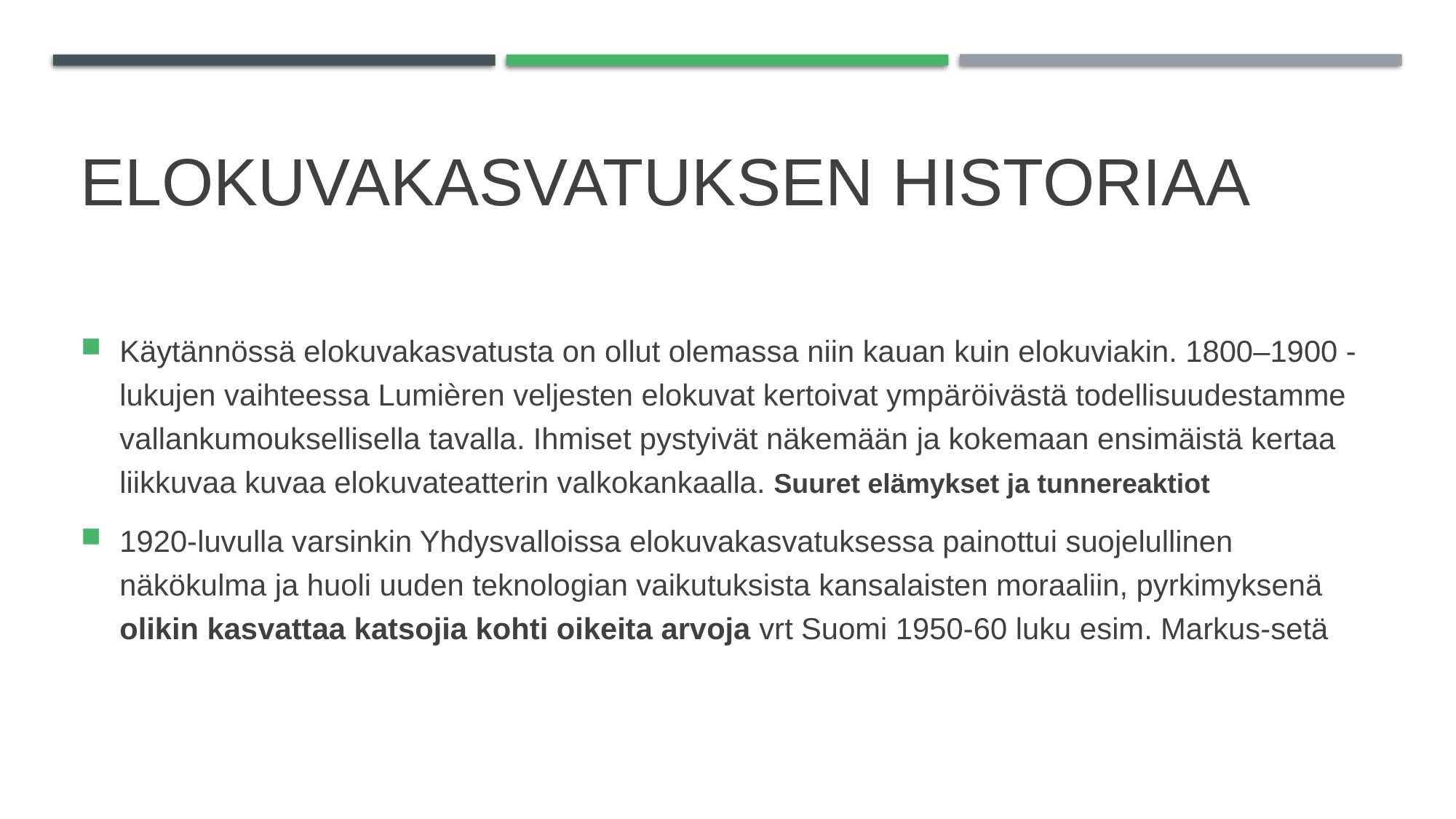

# Elokuvakasvatuksen historiaa

Käytännössä elokuvakasvatusta on ollut olemassa niin kauan kuin elokuviakin. 1800–1900 -lukujen vaihteessa Lumièren veljesten elokuvat kertoivat ympäröivästä todellisuudestamme vallankumouksellisella tavalla. Ihmiset pystyivät näkemään ja kokemaan ensimäistä kertaa liikkuvaa kuvaa elokuvateatterin valkokankaalla. Suuret elämykset ja tunnereaktiot
1920-luvulla varsinkin Yhdysvalloissa elokuvakasvatuksessa painottui suojelullinen näkökulma ja huoli uuden teknologian vaikutuksista kansalaisten moraaliin, pyrkimyksenä olikin kasvattaa katsojia kohti oikeita arvoja vrt Suomi 1950-60 luku esim. Markus-setä